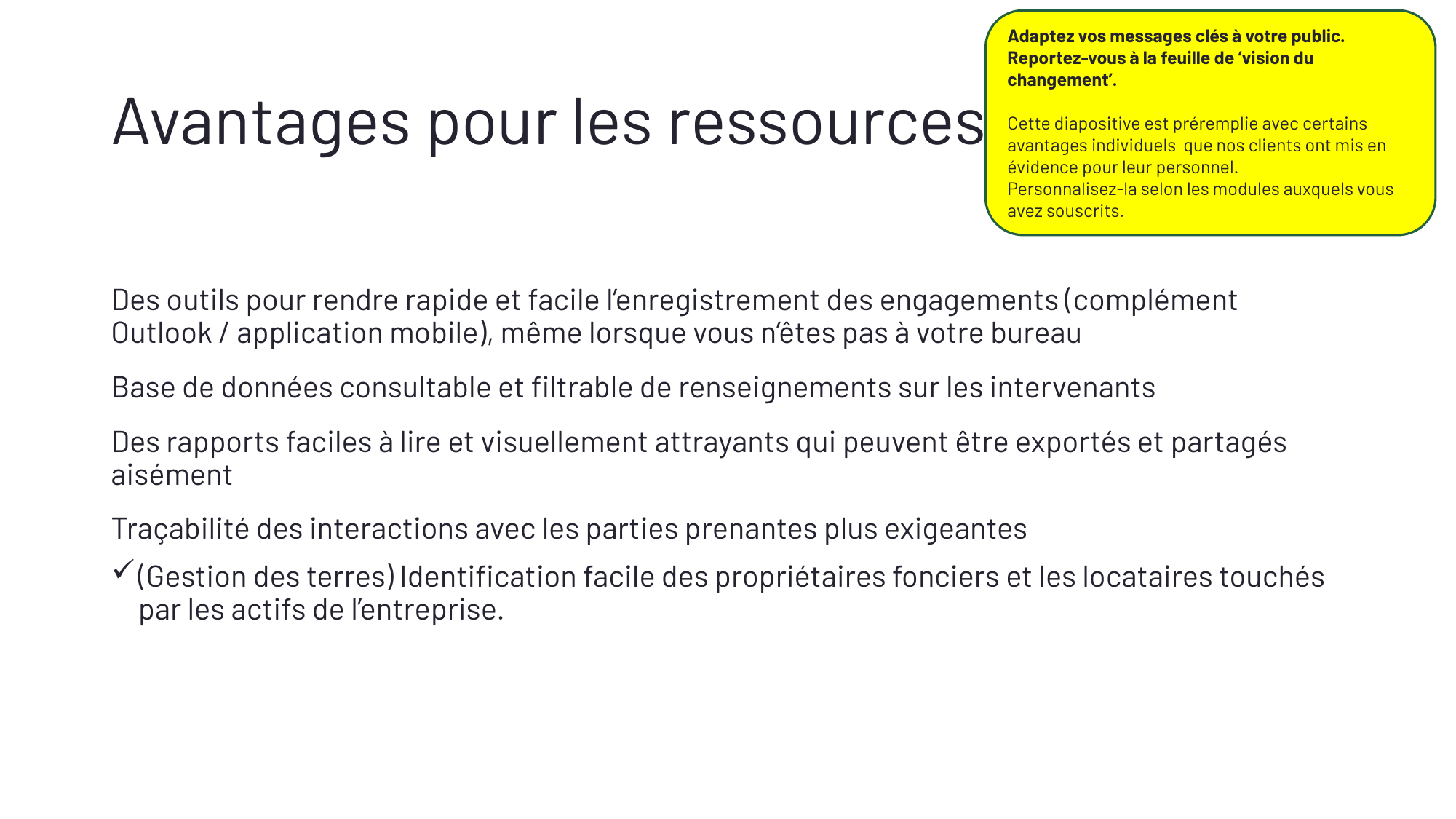

Adaptez vos messages clés à votre public.
Reportez-vous à la feuille de ‘vision du changement’.

Cette diapositive est préremplie avec certains avantages individuels  que nos clients ont mis en évidence pour leur personnel.
Personnalisez-la selon les modules auxquels vous avez souscrits.
# Avantages pour les ressources
Des outils pour rendre rapide et facile l’enregistrement des engagements (complément Outlook / application mobile), même lorsque vous n’êtes pas à votre bureau
Base de données consultable et filtrable de renseignements sur les intervenants
Des rapports faciles à lire et visuellement attrayants qui peuvent être exportés et partagés aisément
Traçabilité des interactions avec les parties prenantes plus exigeantes
(Gestion des terres) Identification facile des propriétaires fonciers et les locataires touchés par les actifs de l’entreprise.